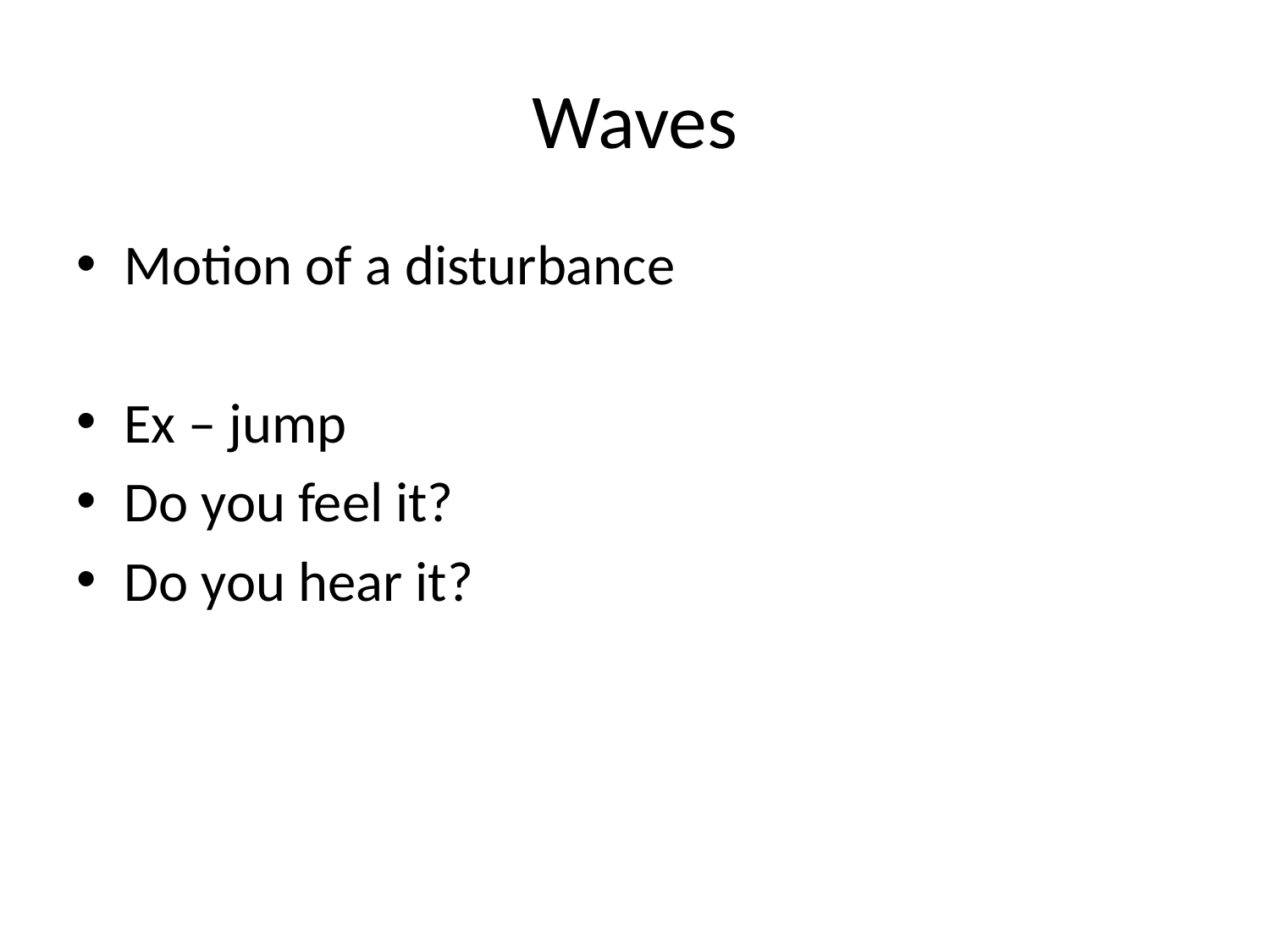

# Waves
Motion of a disturbance

Ex – jump
Do you feel it?
Do you hear it?